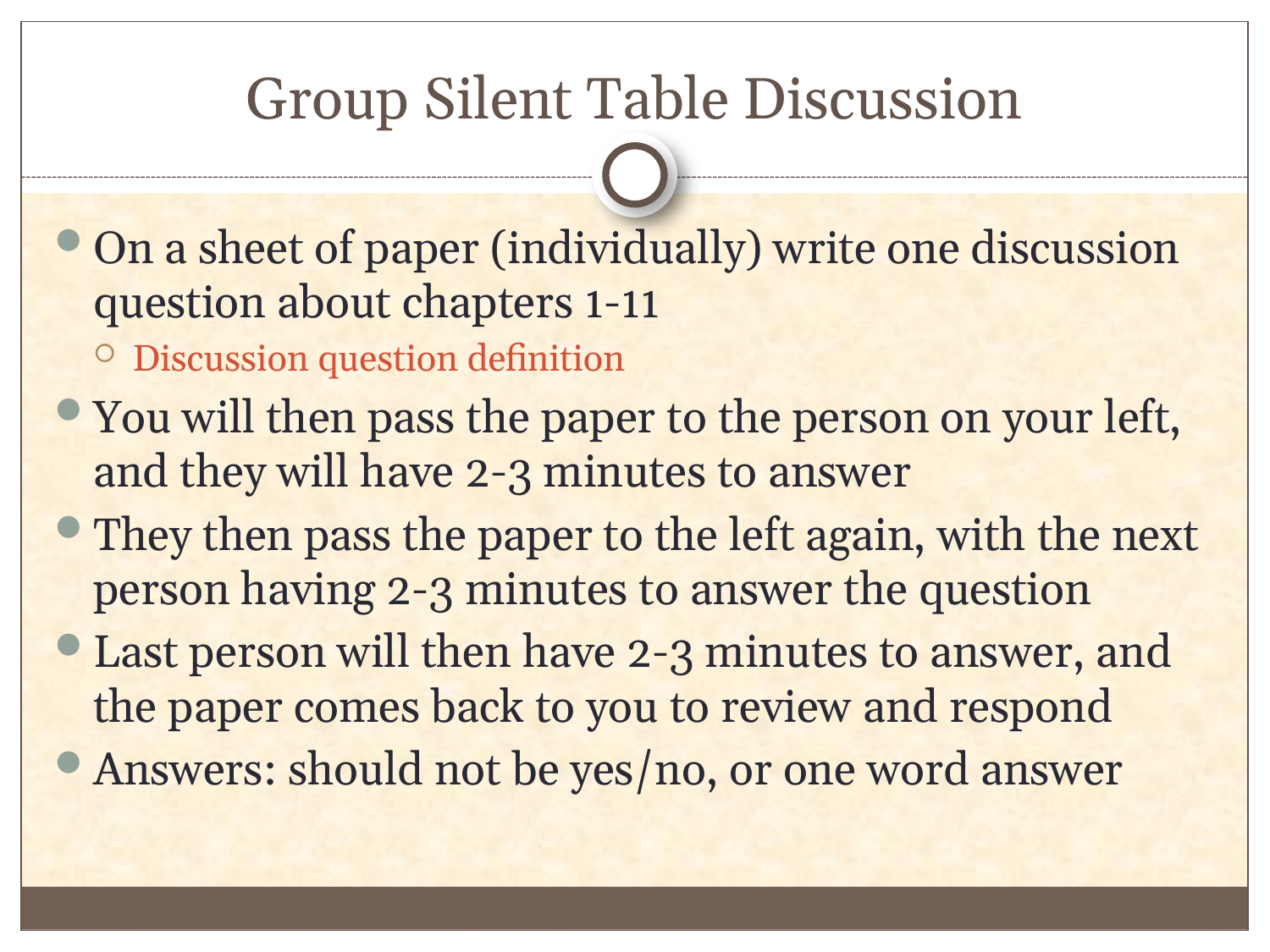

# Group Silent Table Discussion
On a sheet of paper (individually) write one discussion question about chapters 1-11
Discussion question definition
You will then pass the paper to the person on your left, and they will have 2-3 minutes to answer
They then pass the paper to the left again, with the next person having 2-3 minutes to answer the question
Last person will then have 2-3 minutes to answer, and the paper comes back to you to review and respond
Answers: should not be yes/no, or one word answer